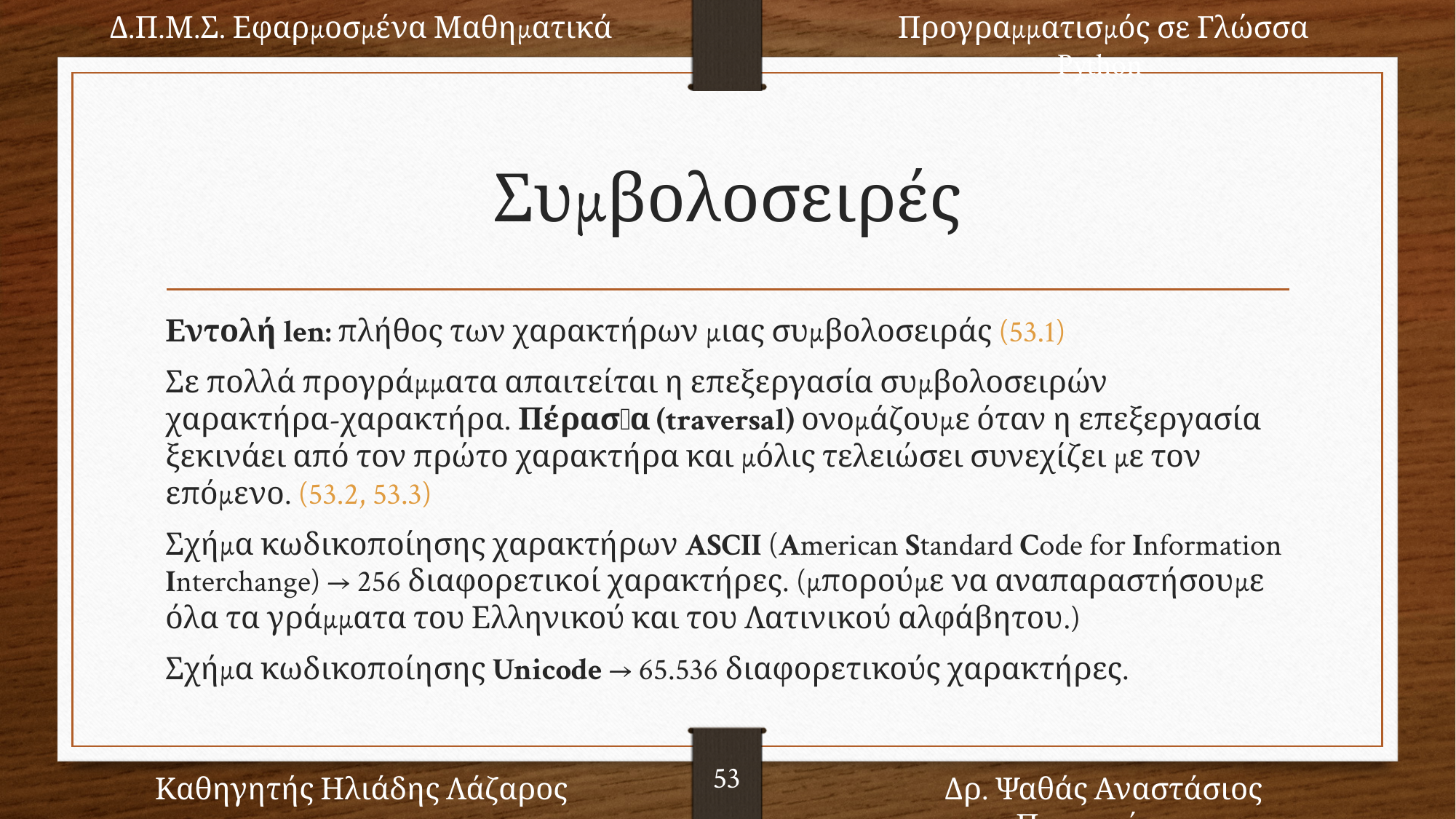

Δ.Π.Μ.Σ. Εφαρμοσμένα Μαθηματικά
Προγραμματισμός σε Γλώσσα Python
53
Καθηγητής Ηλιάδης Λάζαρος
Δρ. Ψαθάς Αναστάσιος Παναγιώτης
# Συμβολοσειρές
Εντολή len: πλήθος των χαρακτήρων μιας συμβολοσειράς (53.1)
Σε πολλά προγράμματα απαιτείται η επεξεργασία συμβολοσειρών χαρακτήρα-χαρακτήρα. Πέρασμα (traversal) ονομάζουμε όταν η επεξεργασία ξεκινάει από τον πρώτο χαρακτήρα και μόλις τελειώσει συνεχίζει με τον επόμενο. (53.2, 53.3)
Σχήμα κωδικοποίησης χαρακτήρων ASCII (American Standard Code for Information Interchange) → 256 διαφορετικοί χαρακτήρες. (μπορούμε να αναπαραστήσουμε όλα τα γράμματα του Ελληνικού και του Λατινικού αλφάβητου.)
Σχήμα κωδικοποίησης Unicode → 65.536 διαφορετικούς χαρακτήρες.